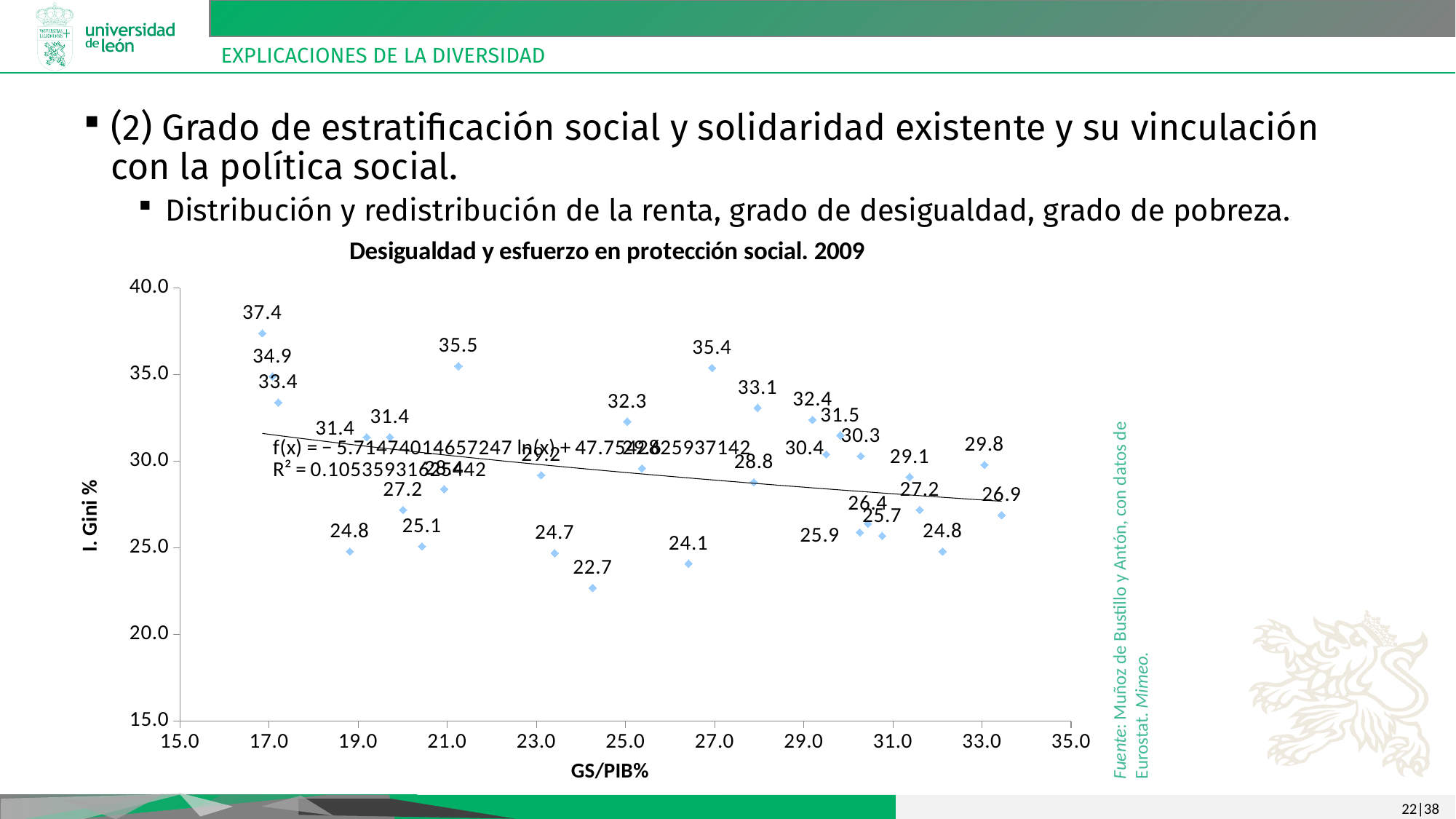

# Explicaciones de la Diversidad
(2) Grado de estratificación social y solidaridad existente y su vinculación con la política social.
Distribución y redistribución de la renta, grado de desigualdad, grado de pobreza.

### Chart: Desigualdad y esfuerzo en protección social. 2009

| Category | Gini |
|---|---|
Fuente: Muñoz de Bustillo y Antón, con datos de Eurostat. Mimeo.
22|38